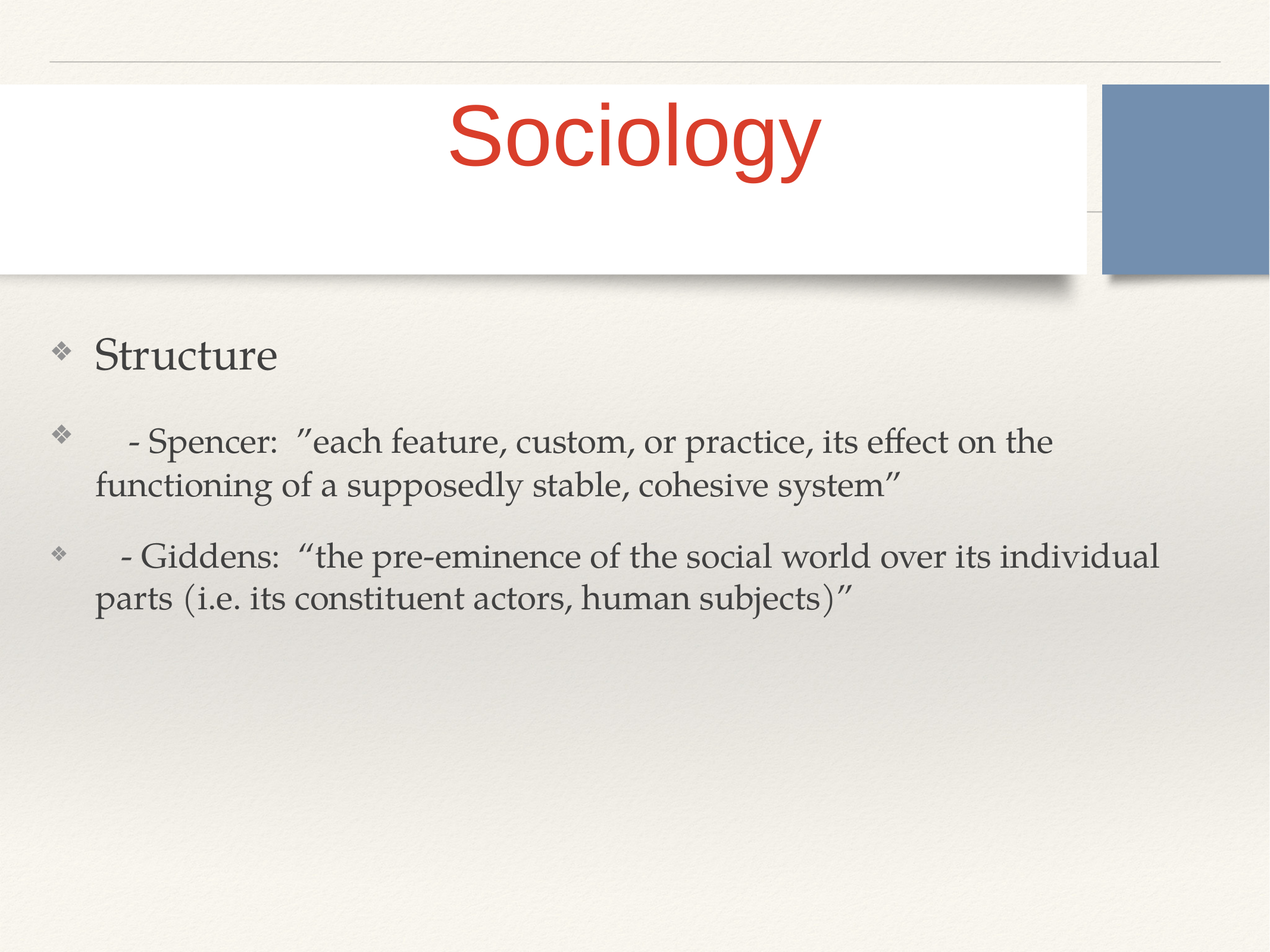

# Sociology
Structure
   - Spencer:  ”each feature, custom, or practice, its effect on the functioning of a supposedly stable, cohesive system”
   - Giddens:  “the pre-eminence of the social world over its individual parts (i.e. its constituent actors, human subjects)”